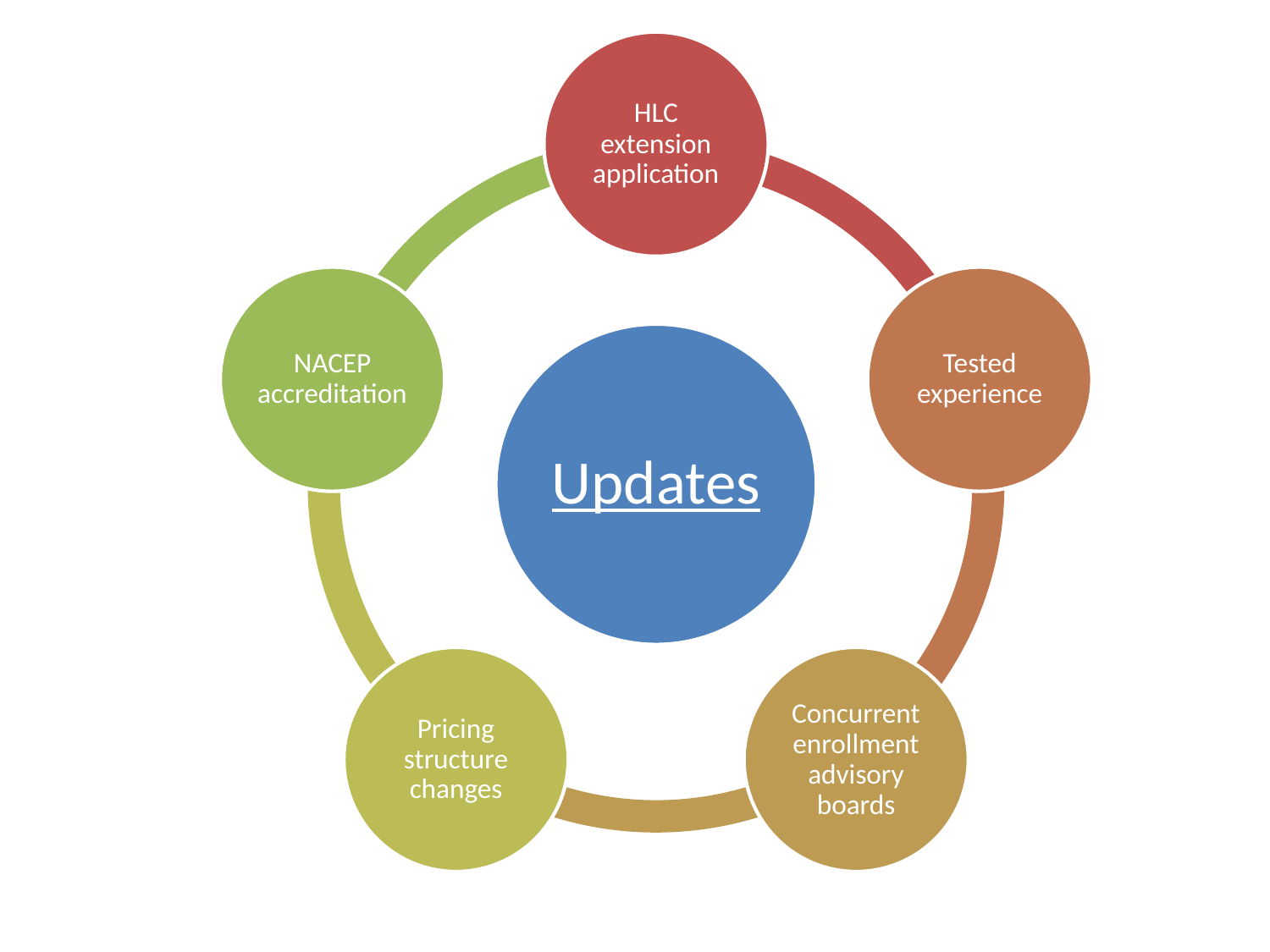

Updates
HLC extension application
Tested experience
Concurrent enrollment advisory boards
Pricing structure changes
NACEP accreditation